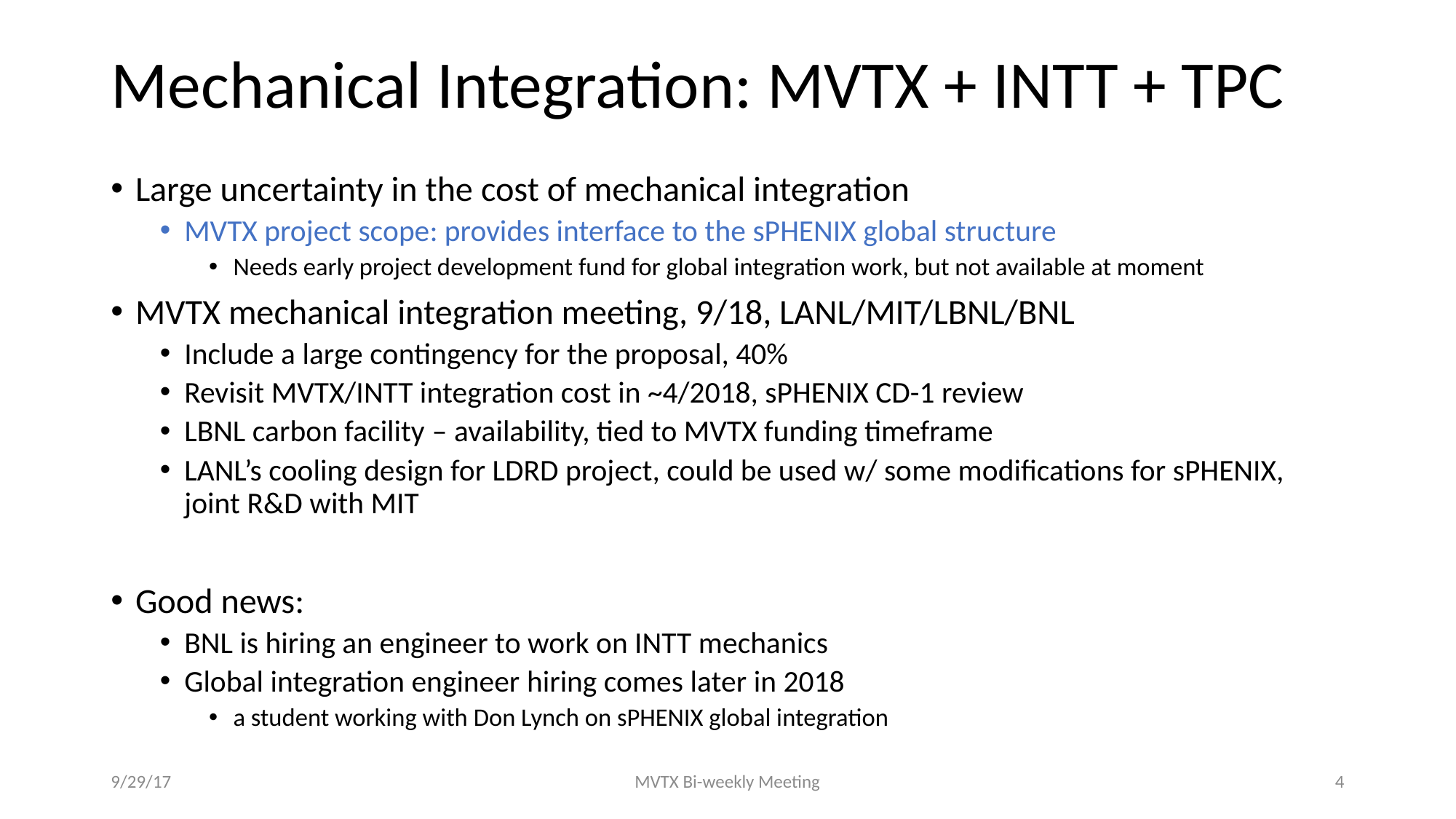

# Mechanical Integration: MVTX + INTT + TPC
Large uncertainty in the cost of mechanical integration
MVTX project scope: provides interface to the sPHENIX global structure
Needs early project development fund for global integration work, but not available at moment
MVTX mechanical integration meeting, 9/18, LANL/MIT/LBNL/BNL
Include a large contingency for the proposal, 40%
Revisit MVTX/INTT integration cost in ~4/2018, sPHENIX CD-1 review
LBNL carbon facility – availability, tied to MVTX funding timeframe
LANL’s cooling design for LDRD project, could be used w/ some modifications for sPHENIX, joint R&D with MIT

Good news:
BNL is hiring an engineer to work on INTT mechanics
Global integration engineer hiring comes later in 2018
a student working with Don Lynch on sPHENIX global integration
9/29/17
MVTX Bi-weekly Meeting
4